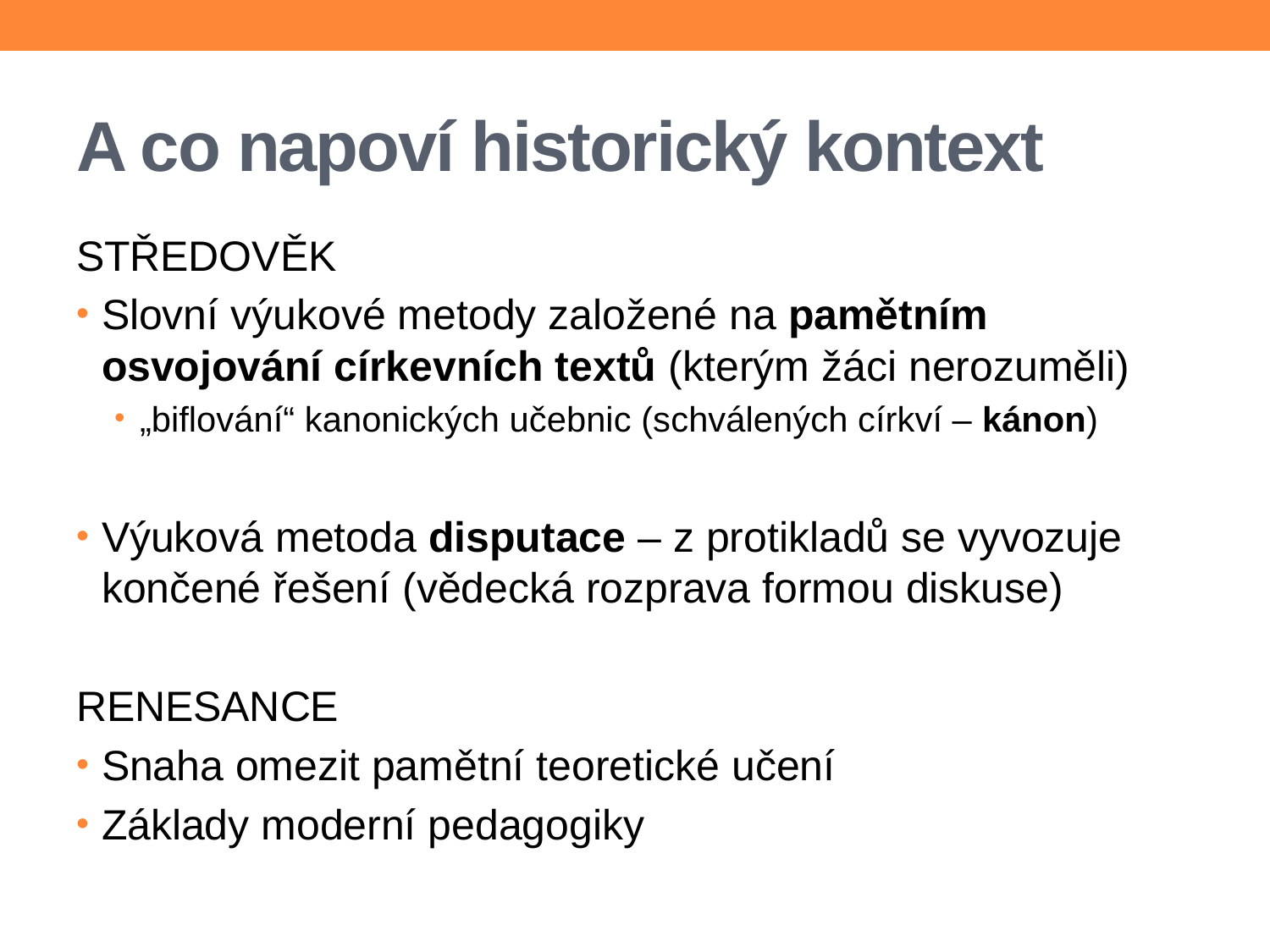

# A co napoví historický kontext
STŘEDOVĚK
Slovní výukové metody založené na pamětním osvojování církevních textů (kterým žáci nerozuměli)
„biflování“ kanonických učebnic (schválených církví – kánon)

Výuková metoda disputace – z protikladů se vyvozuje končené řešení (vědecká rozprava formou diskuse)

RENESANCE
Snaha omezit pamětní teoretické učení
Základy moderní pedagogiky